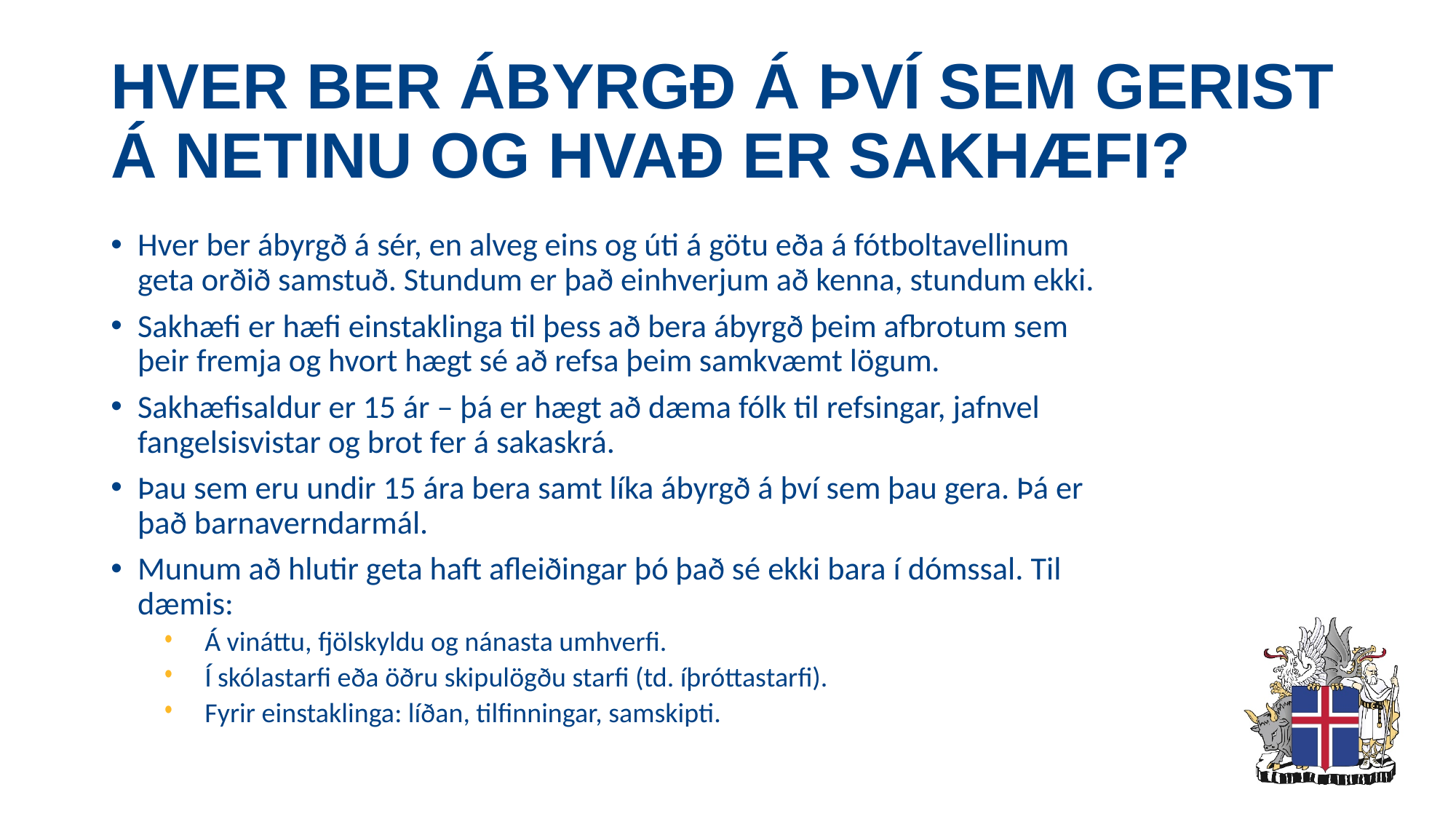

# HVER BER ÁBYRGÐ Á ÞVÍ SEM GERIST Á NETINU OG HVAÐ ER SAKHÆFI?
Hver ber ábyrgð á sér, en alveg eins og úti á götu eða á fótboltavellinum geta orðið samstuð. Stundum er það einhverjum að kenna, stundum ekki.
Sakhæfi er hæfi einstaklinga til þess að bera ábyrgð þeim afbrotum sem þeir fremja og hvort hægt sé að refsa þeim samkvæmt lögum.
Sakhæfisaldur er 15 ár – þá er hægt að dæma fólk til refsingar, jafnvel fangelsisvistar og brot fer á sakaskrá.
Þau sem eru undir 15 ára bera samt líka ábyrgð á því sem þau gera. Þá er það barnaverndarmál.
Munum að hlutir geta haft afleiðingar þó það sé ekki bara í dómssal. Til dæmis:
Á vináttu, fjölskyldu og nánasta umhverfi.
Í skólastarfi eða öðru skipulögðu starfi (td. íþróttastarfi).
Fyrir einstaklinga: líðan, tilfinningar, samskipti.